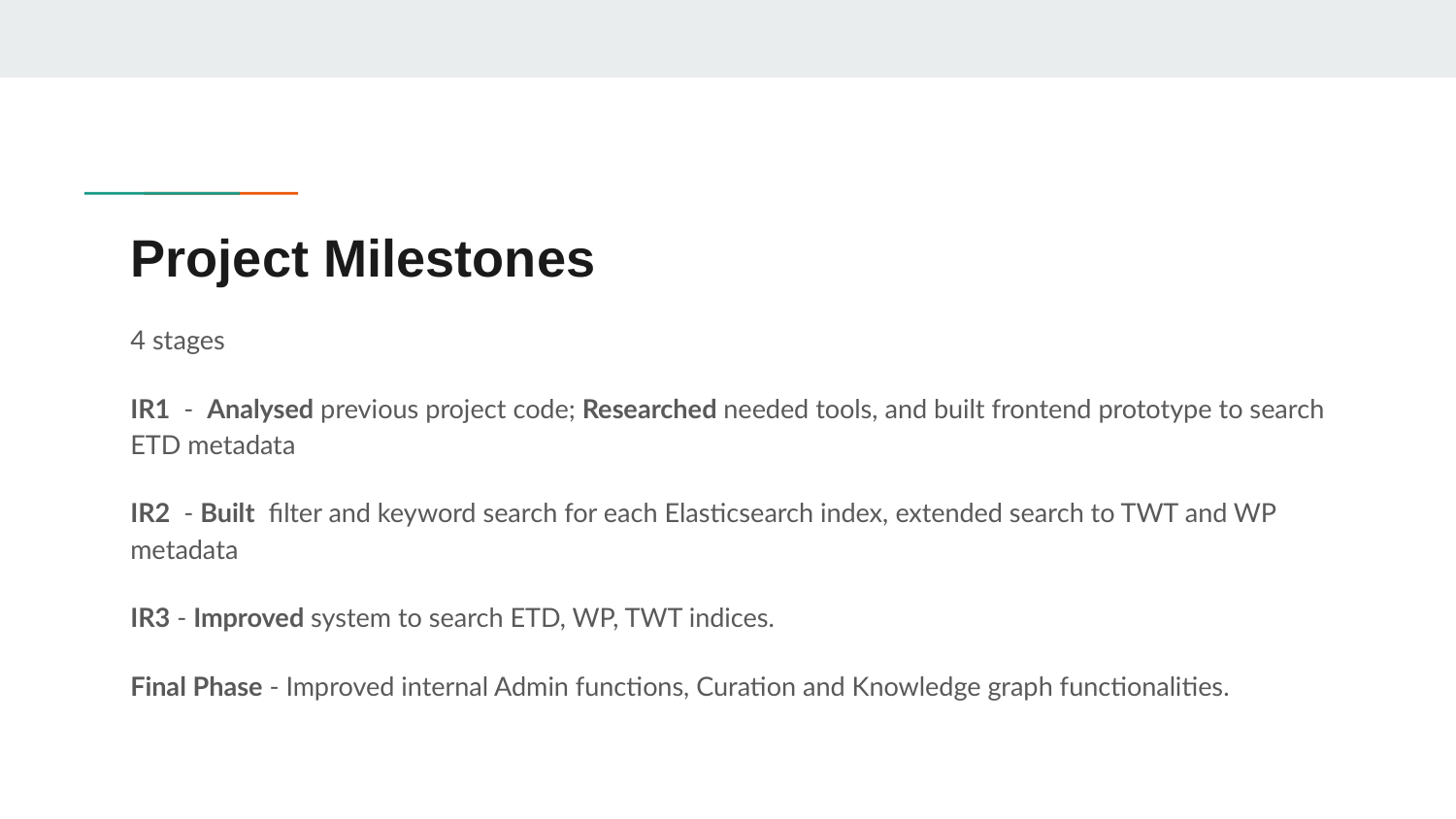

# Project Milestones
4 stages
IR1  -  Analysed previous project code; Researched needed tools, and built frontend prototype to search ETD metadata
IR2  - Built  filter and keyword search for each Elasticsearch index, extended search to TWT and WP metadata
IR3 - Improved system to search ETD, WP, TWT indices.
Final Phase - Improved internal Admin functions, Curation and Knowledge graph functionalities.